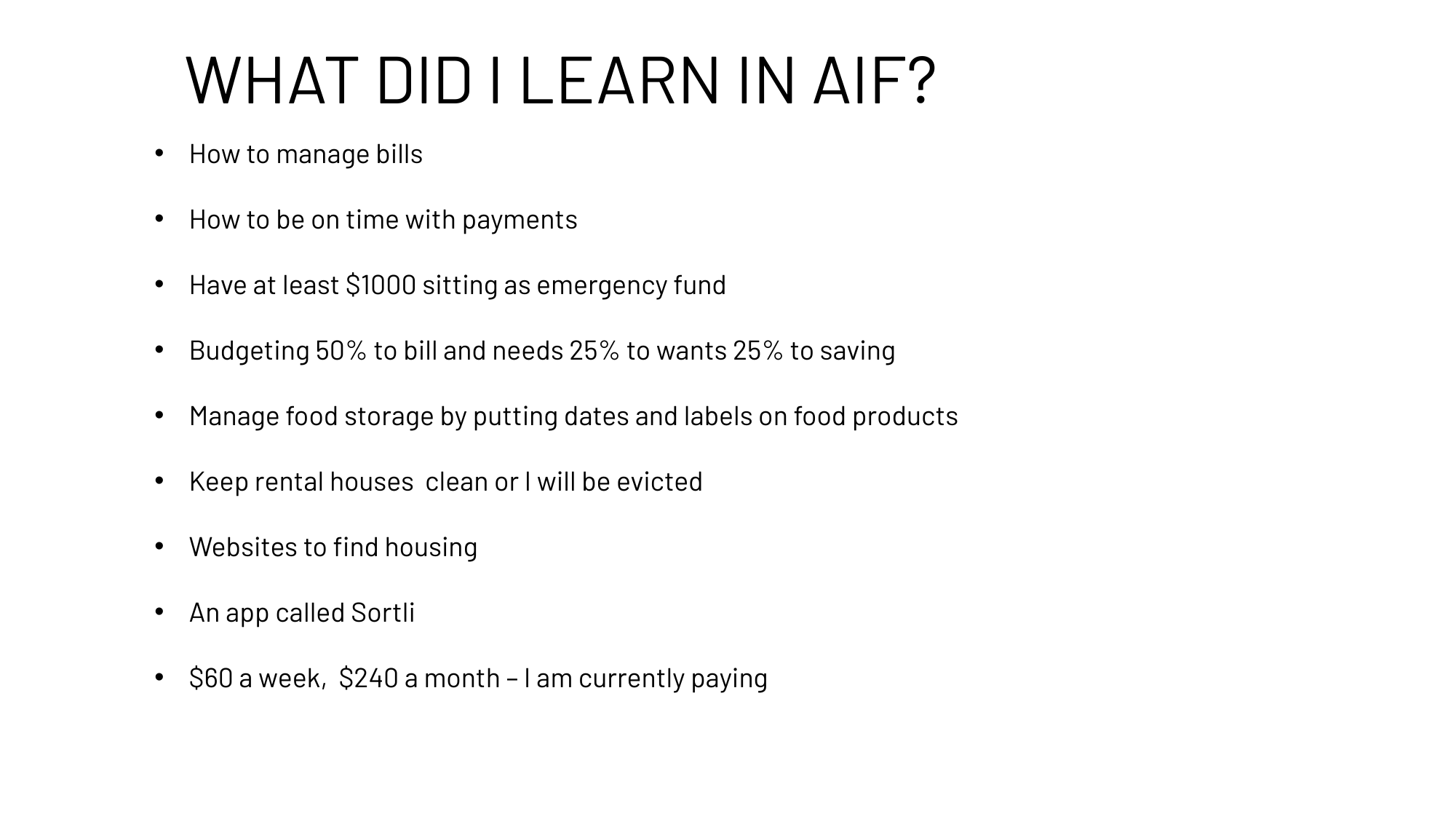

WHAT DID I LEARN IN AIF?

How to manage bills

How to be on time with payments

Have at least $1000 sitting as emergency fund

Budgeting 50% to bill and needs 25% to wants 25% to saving

Manage food storage by putting dates and labels on food products

Keep rental houses  clean or I will be evicted

Websites to find housing

An app called Sortli

$60 a week,  $240 a month – I am currently paying